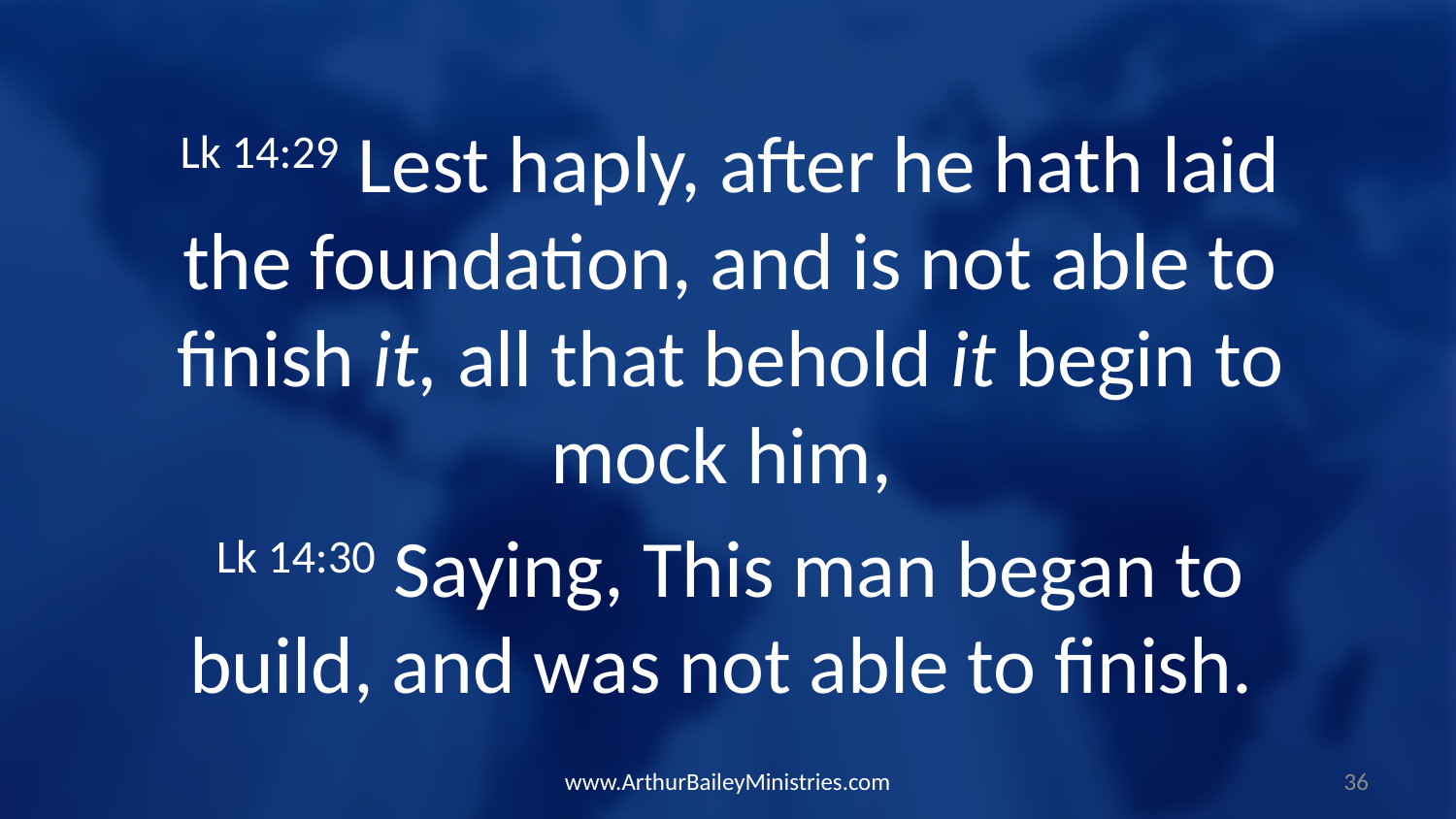

Lk 14:29 Lest haply, after he hath laid the foundation, and is not able to finish it, all that behold it begin to mock him,
Lk 14:30 Saying, This man began to build, and was not able to finish.

www.ArthurBaileyMinistries.com
36